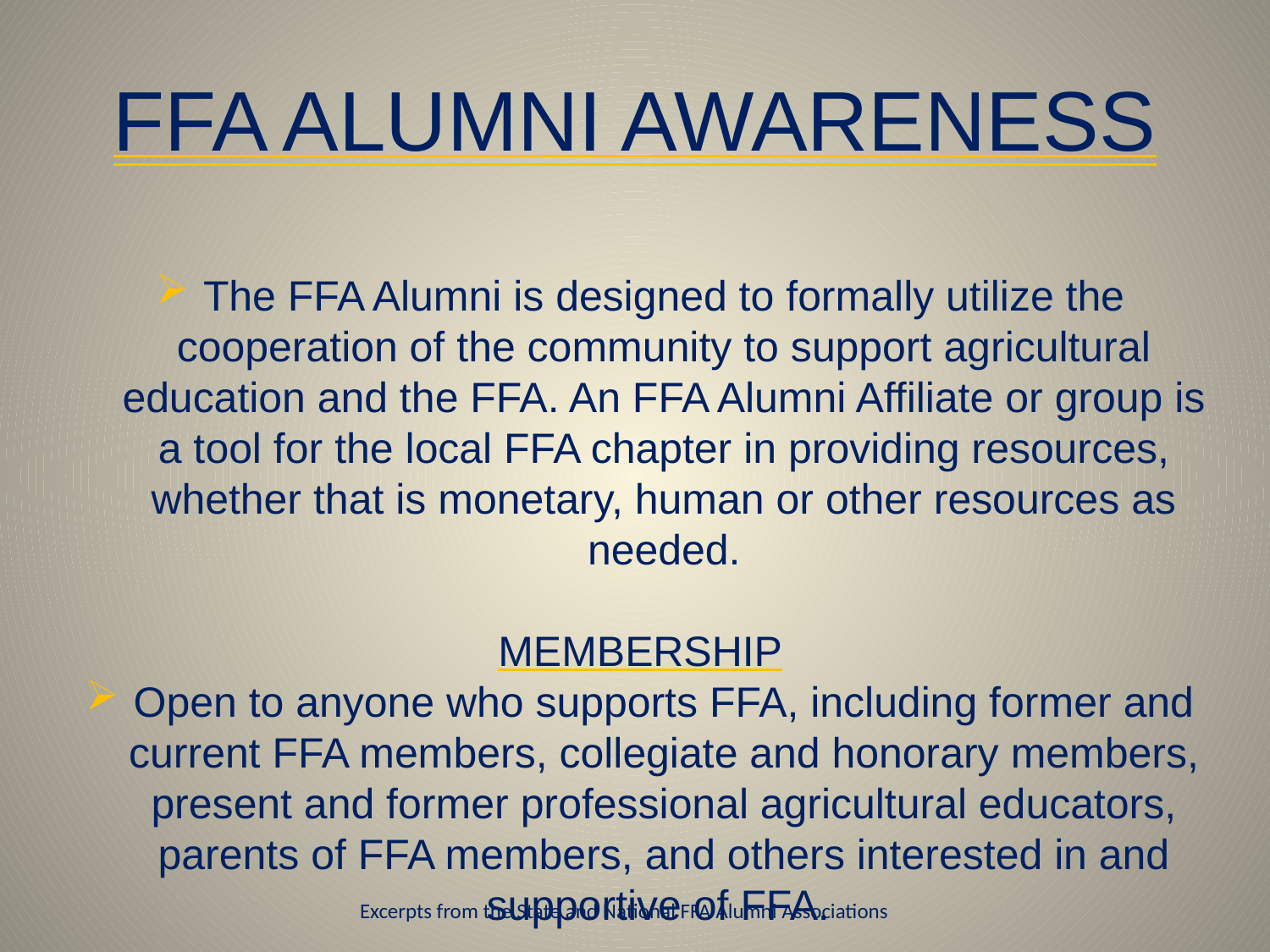

# FFA ALUMNI AWARENESS

The FFA Alumni is designed to formally utilize the cooperation of the community to support agricultural education and the FFA. An FFA Alumni Affiliate or group is a tool for the local FFA chapter in providing resources, whether that is monetary, human or other resources as needed.

MEMBERSHIP
Open to anyone who supports FFA, including former and current FFA members, collegiate and honorary members, present and former professional agricultural educators, parents of FFA members, and others interested in and supportive of FFA.
Excerpts from the State and National FFA Alumni Associations